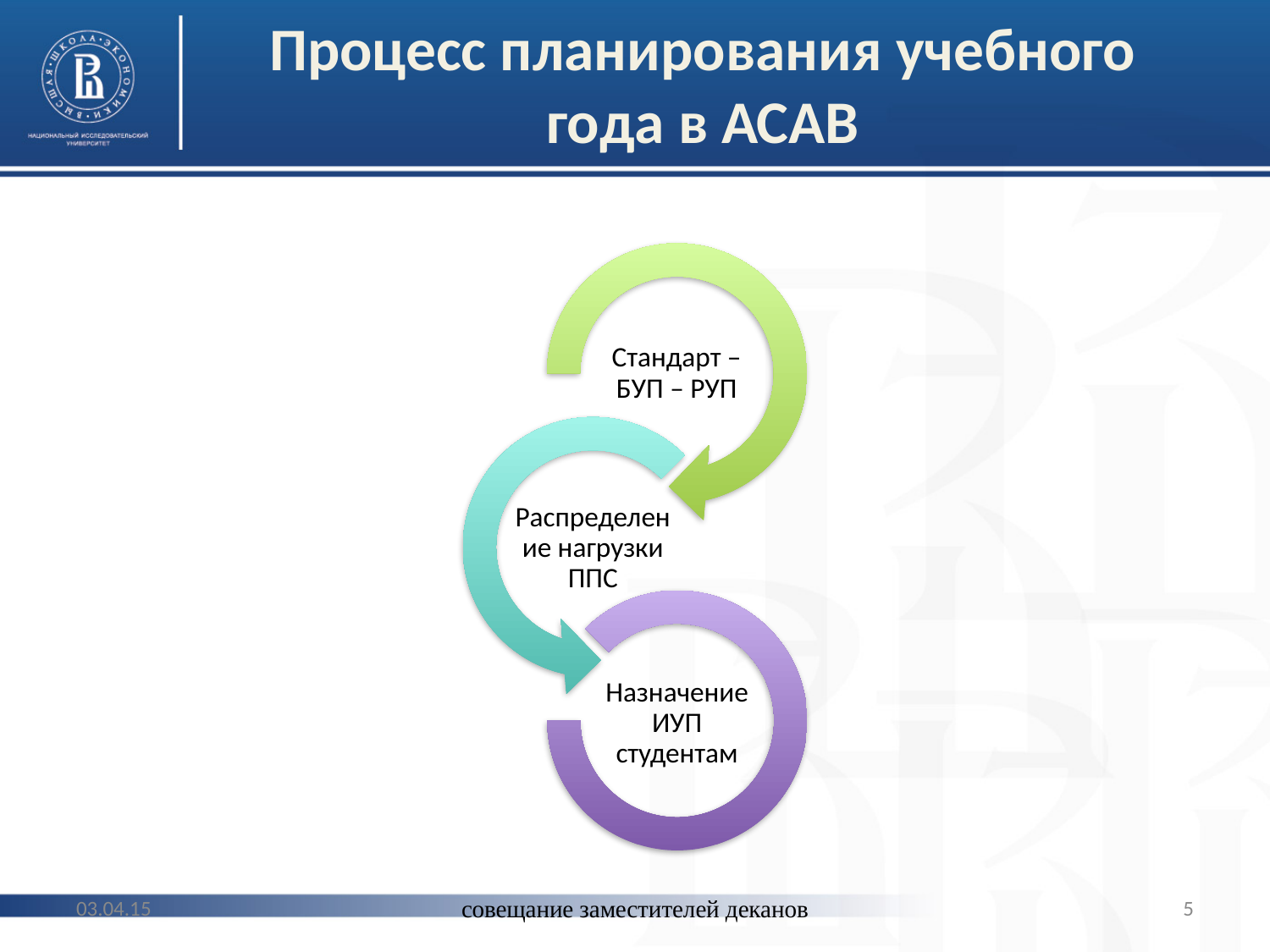

# Процесс планирования учебного года в АСАВ
Стандарт – БУП – РУП
Распределение нагрузки ППС
Назначение ИУП студентам
03.04.15
совещание заместителей деканов
5